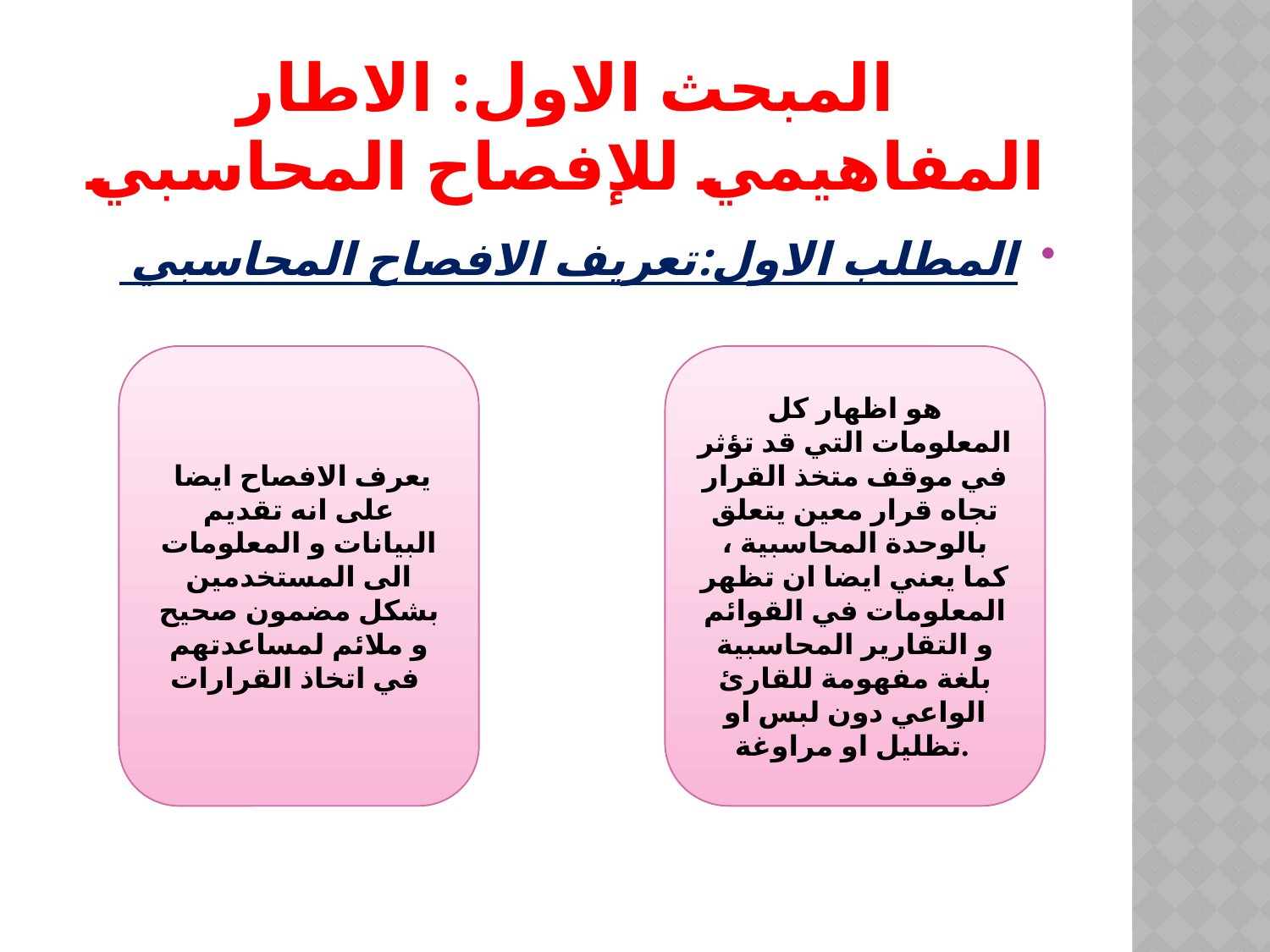

# المبحث الاول: الاطار المفاهيمي للإفصاح المحاسبي
المطلب الاول:تعريف الافصاح المحاسبي

 يعرف الافصاح ايضا على انه تقديم البيانات و المعلومات الى المستخدمين بشكل مضمون صحيح و ملائم لمساعدتهم في اتخاذ القرارات
هو اظهار كل المعلومات التي قد تؤثر في موقف متخذ القرار تجاه قرار معين يتعلق بالوحدة المحاسبية ، كما يعني ايضا ان تظهر المعلومات في القوائم و التقارير المحاسبية بلغة مفهومة للقارئ الواعي دون لبس او تظليل او مراوغة.